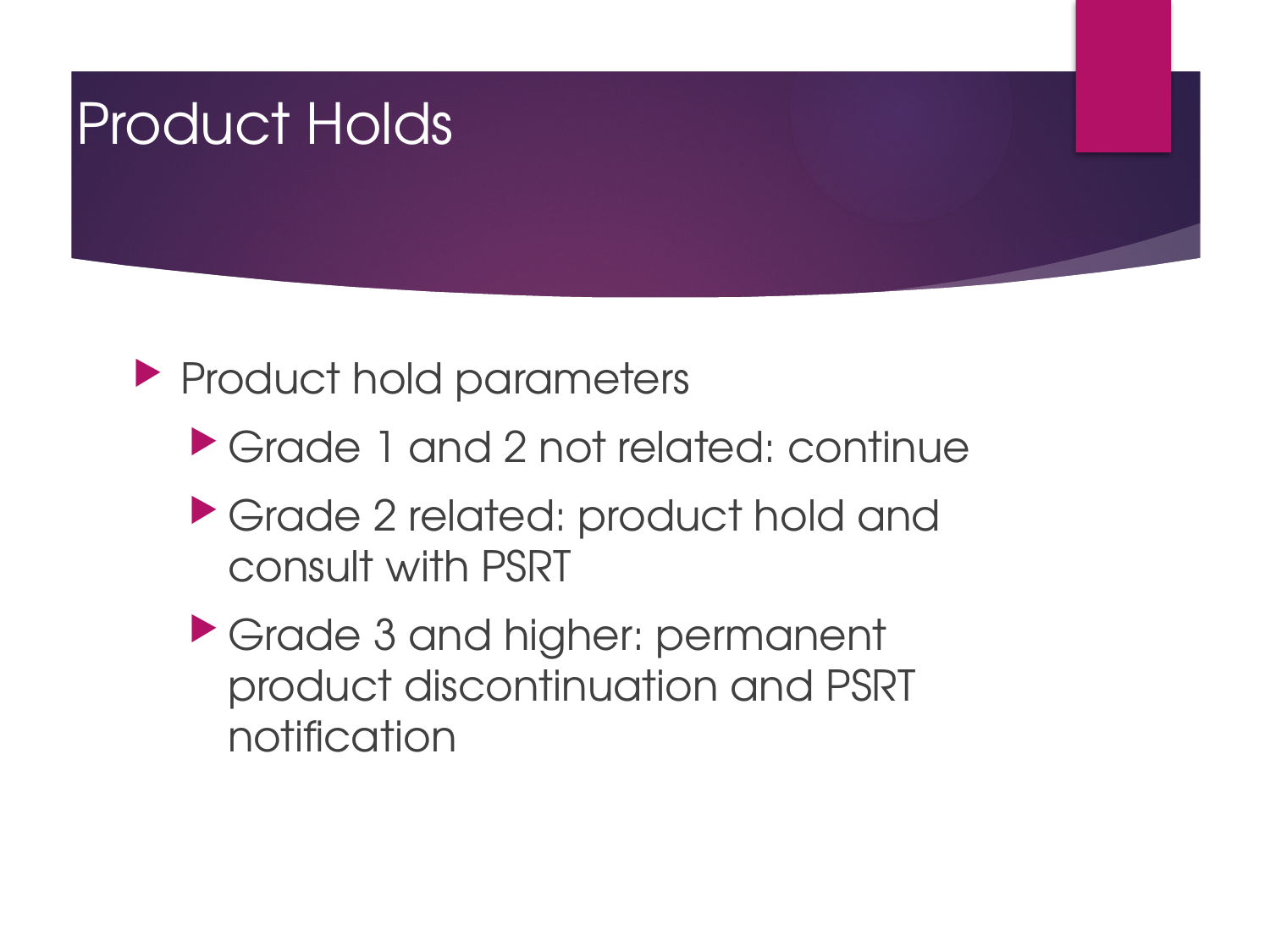

# Product Holds
Product hold parameters
Grade 1 and 2 not related: continue
Grade 2 related: product hold and consult with PSRT
Grade 3 and higher: permanent product discontinuation and PSRT notification